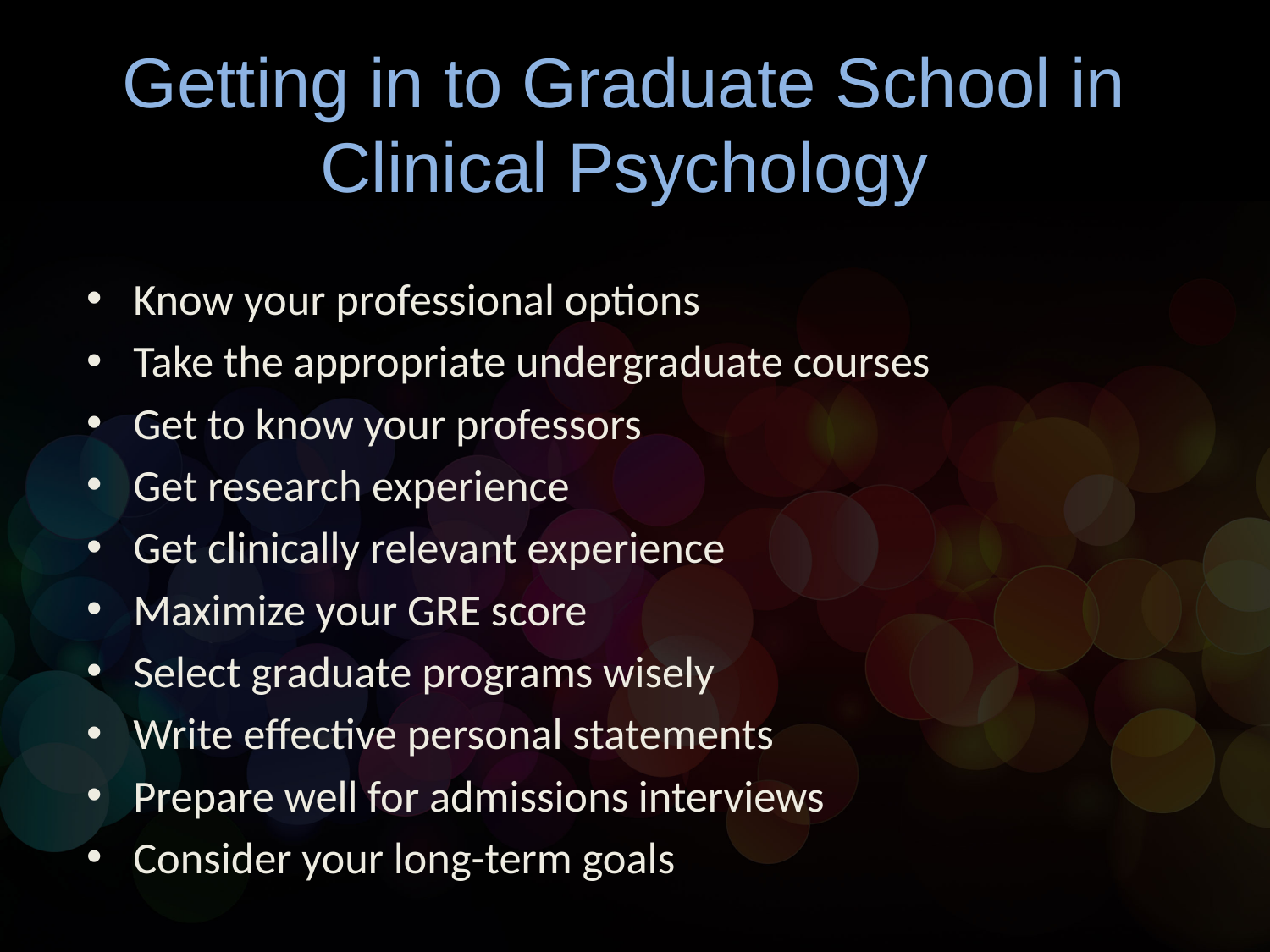

# Getting in to Graduate School in Clinical Psychology
Know your professional options
Take the appropriate undergraduate courses
Get to know your professors
Get research experience
Get clinically relevant experience
Maximize your GRE score
Select graduate programs wisely
Write effective personal statements
Prepare well for admissions interviews
Consider your long-term goals